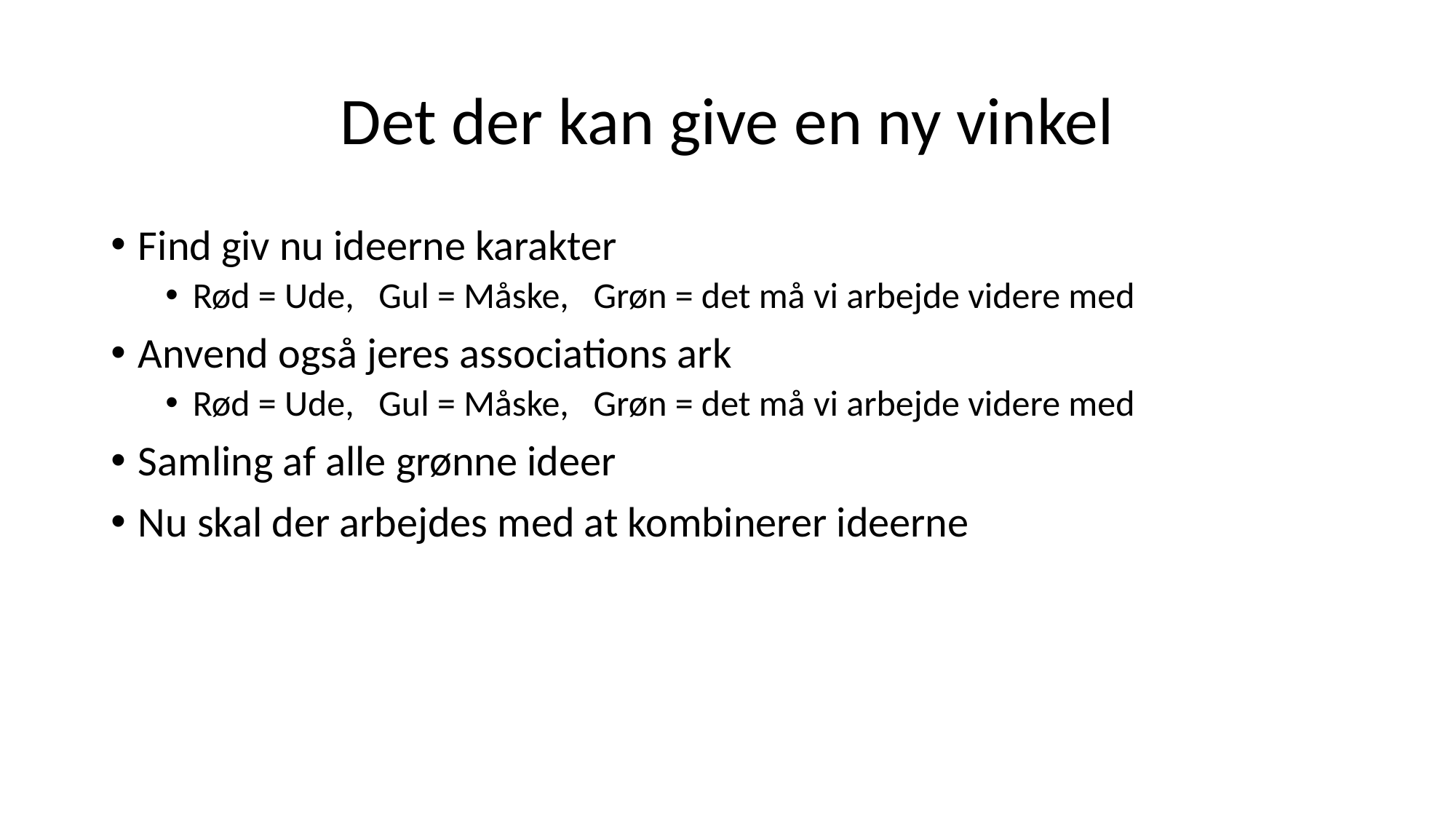

# Det der kan give en ny vinkel
Find giv nu ideerne karakter
Rød = Ude,   Gul = Måske,   Grøn = det må vi arbejde videre med
Anvend også jeres associations ark
Rød = Ude,   Gul = Måske,   Grøn = det må vi arbejde videre med
Samling af alle grønne ideer
Nu skal der arbejdes med at kombinerer ideerne